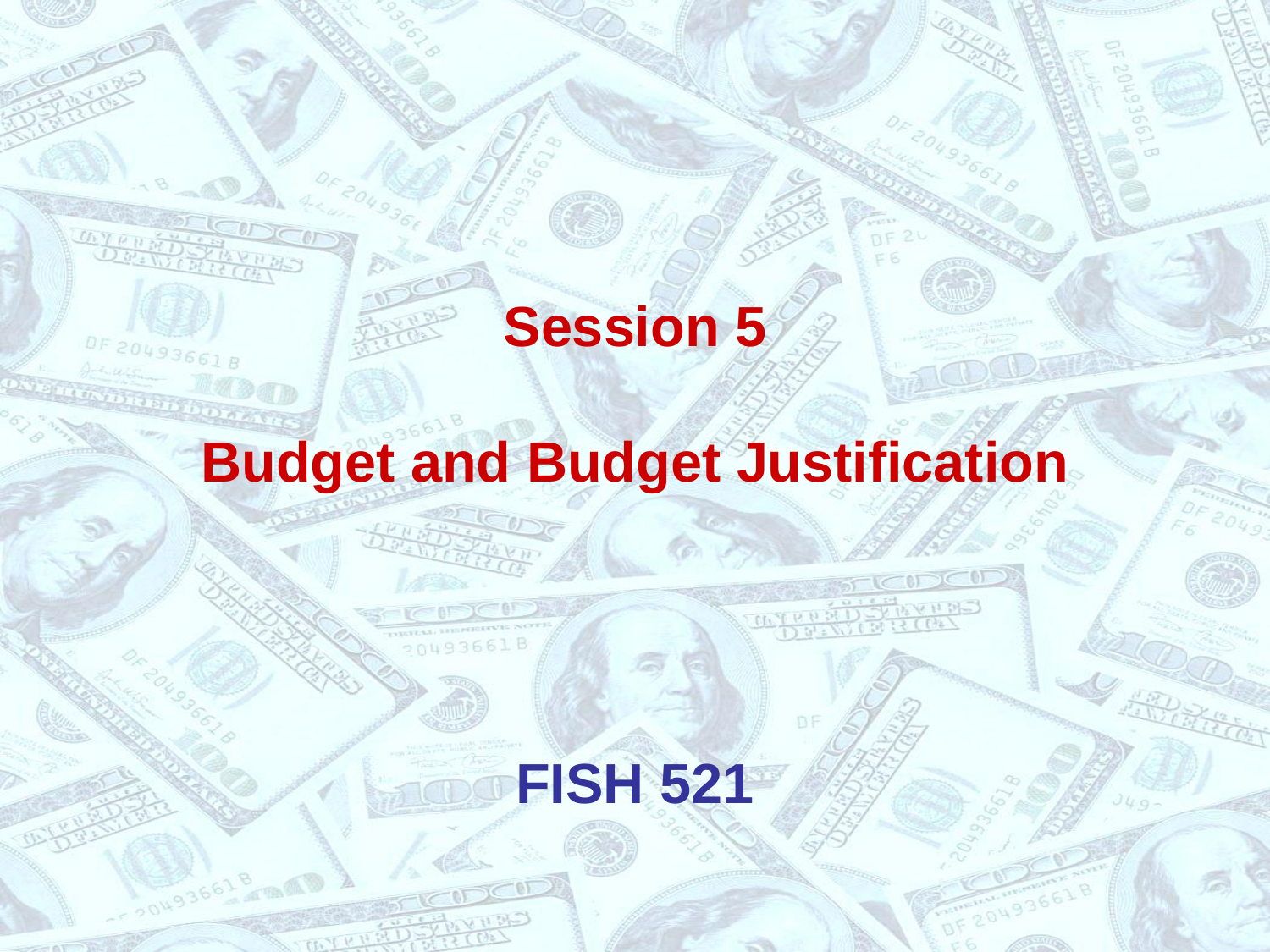

# Session 5 Budget and Budget Justification
FISH 521